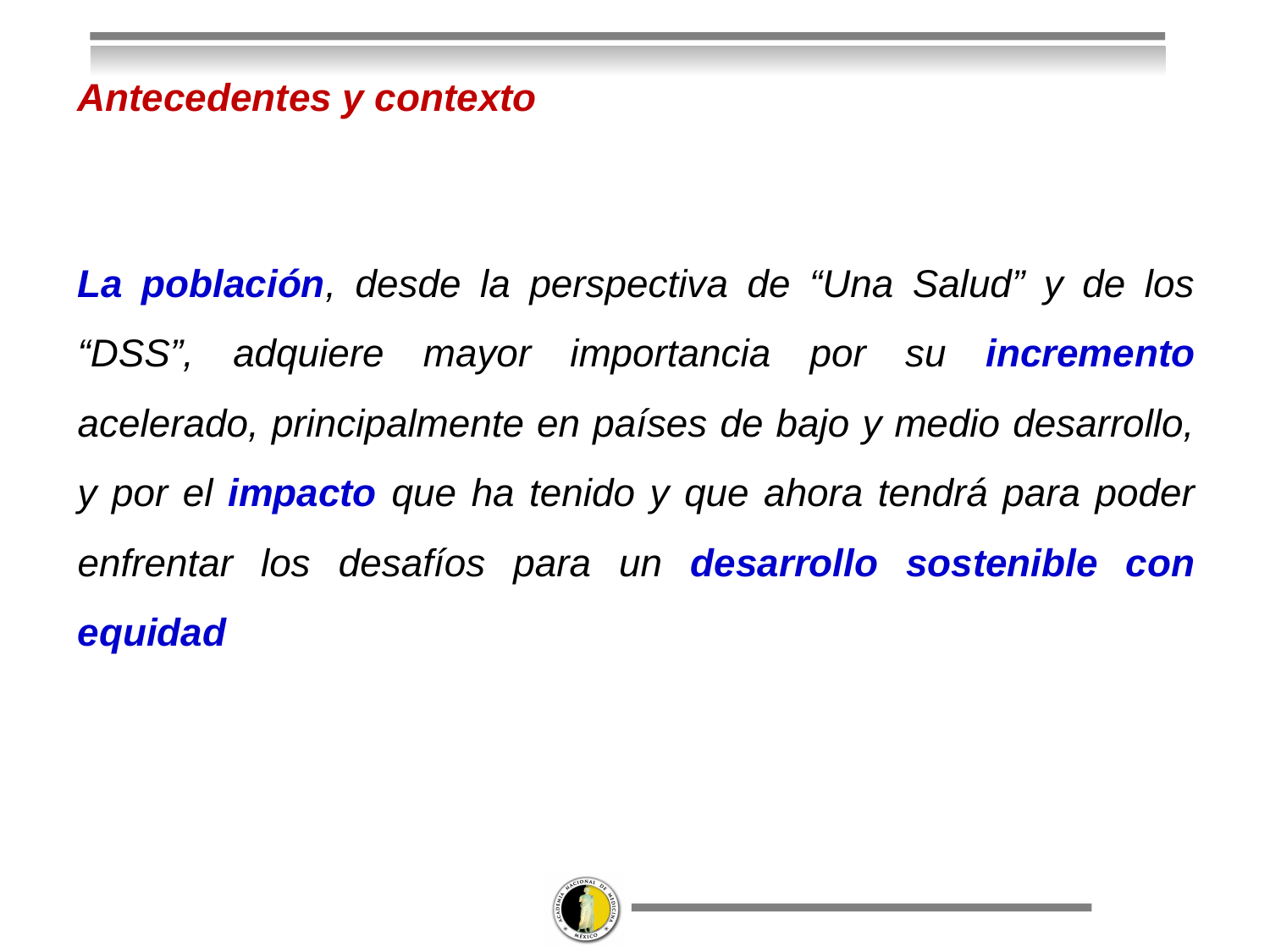

Antecedentes y contexto

La población, desde la perspectiva de “Una Salud” y de los “DSS”, adquiere mayor importancia por su incremento acelerado, principalmente en países de bajo y medio desarrollo, y por el impacto que ha tenido y que ahora tendrá para poder enfrentar los desafíos para un desarrollo sostenible con equidad